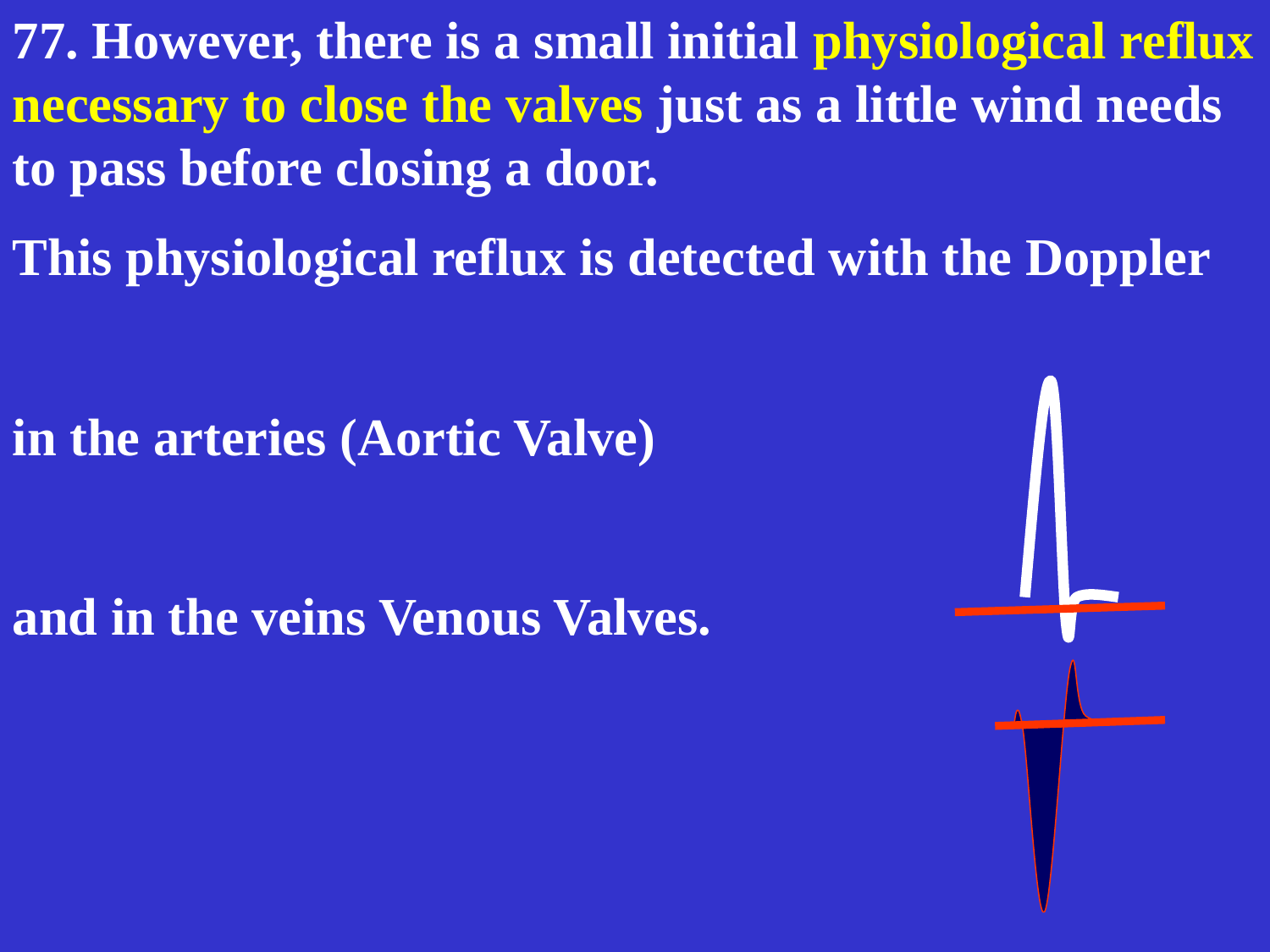

77. However, there is a small initial physiological reflux necessary to close the valves just as a little wind needs to pass before closing a door.
This physiological reflux is detected with the Doppler

in the arteries (Aortic Valve)

and in the veins Venous Valves.

.